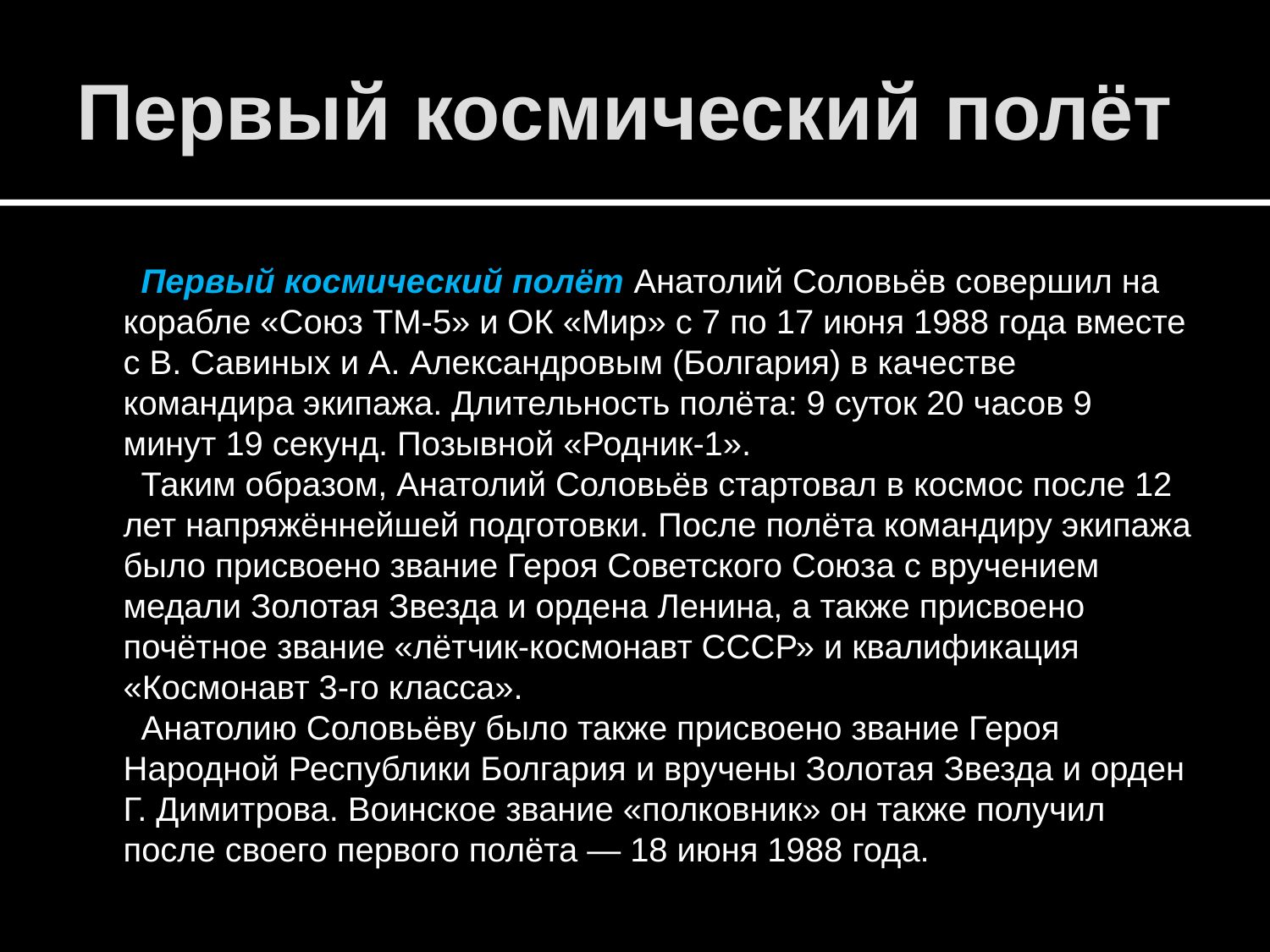

# Первый космический полёт
      Первый космический полёт Анатолий Соловьёв совершил на корабле «Союз ТМ-5» и ОК «Мир» с 7 по 17 июня 1988 года вместе с В. Савиных и А. Александровым (Болгария) в качестве командира экипажа. Длительность полёта: 9 суток 20 часов 9 минут 19 секунд. Позывной «Родник-1».
      Таким образом, Анатолий Соловьёв стартовал в космос после 12 лет напряжённейшей подготовки. После полёта командиру экипажа было присвоено звание Героя Советского Союза с вручением медали Золотая Звезда и ордена Ленина, а также присвоено почётное звание «лётчик-космонавт СССР» и квалификация «Космонавт 3-го класса».
      Анатолию Соловьёву было также присвоено звание Героя Народной Республики Болгария и вручены Золотая Звезда и орден Г. Димитрова. Воинское звание «полковник» он также получил после своего первого полёта — 18 июня 1988 года.